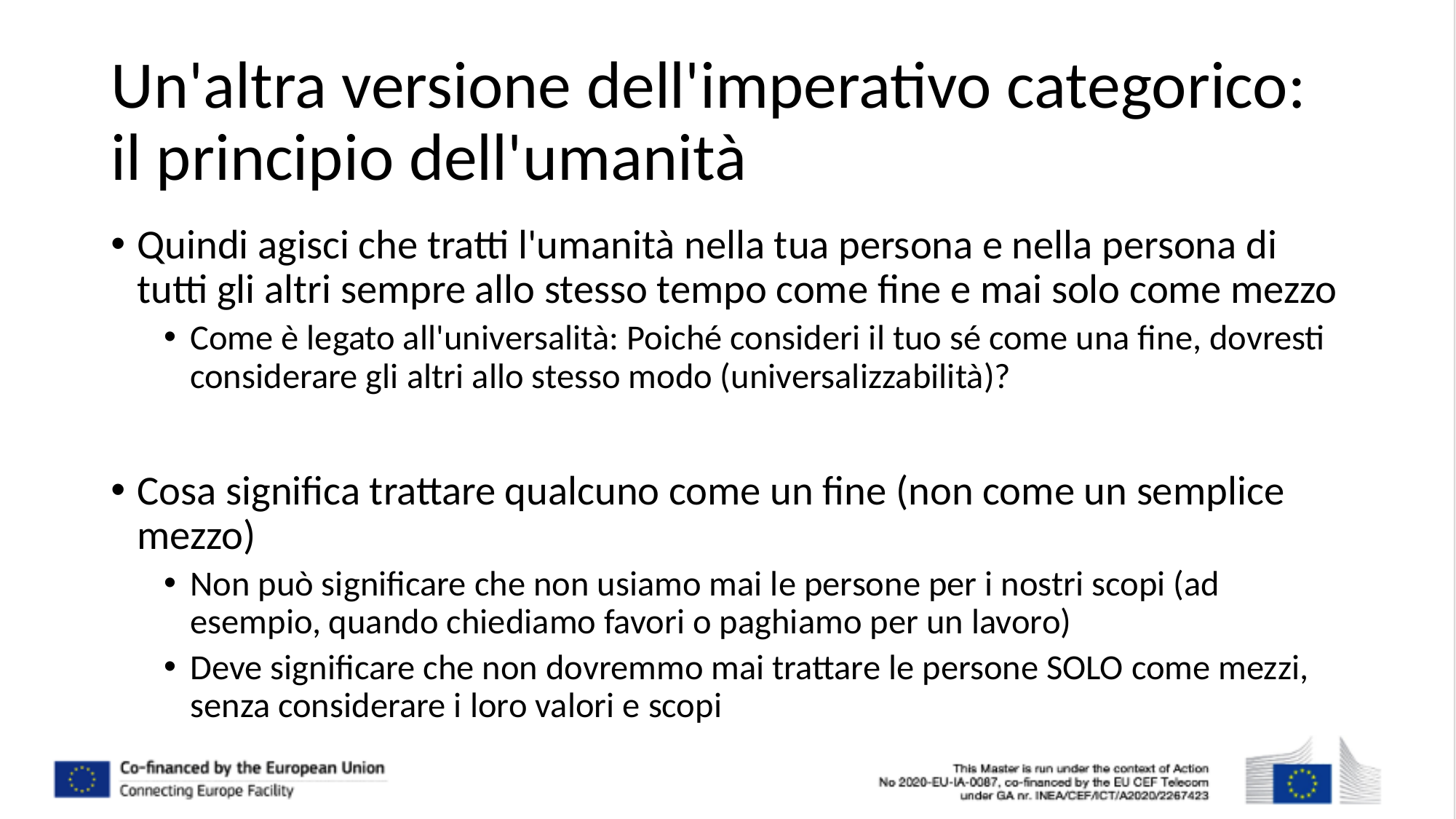

# Un'altra versione dell'imperativo categorico: il principio dell'umanità
Quindi agisci che tratti l'umanità nella tua persona e nella persona di tutti gli altri sempre allo stesso tempo come fine e mai solo come mezzo
Come è legato all'universalità: Poiché consideri il tuo sé come una fine, dovresti considerare gli altri allo stesso modo (universalizzabilità)?

Cosa significa trattare qualcuno come un fine (non come un semplice mezzo)
Non può significare che non usiamo mai le persone per i nostri scopi (ad esempio, quando chiediamo favori o paghiamo per un lavoro)
Deve significare che non dovremmo mai trattare le persone SOLO come mezzi, senza considerare i loro valori e scopi